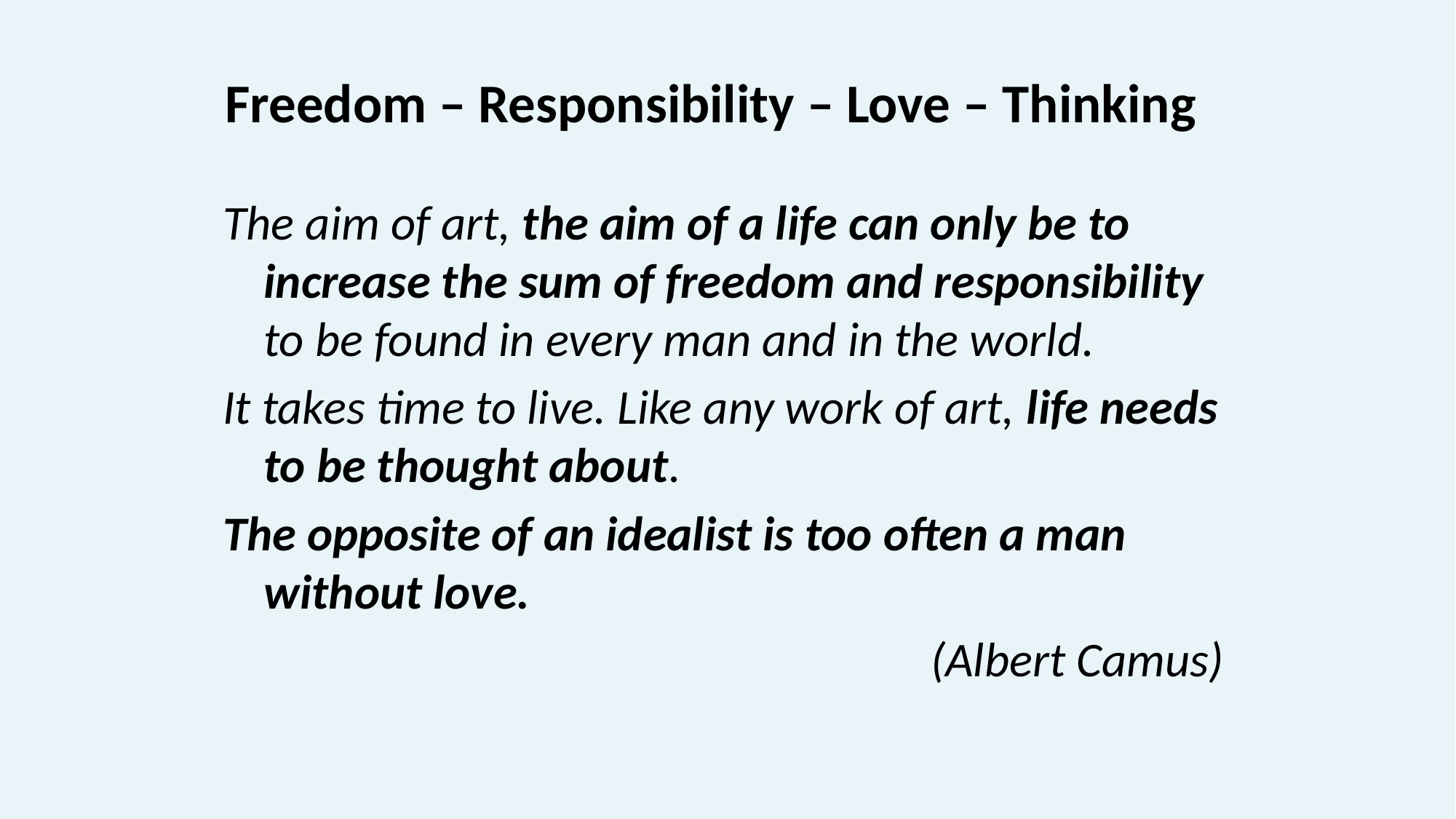

# Freedom – Responsibility – Love – Thinking
The aim of art, the aim of a life can only be to increase the sum of freedom and responsibility to be found in every man and in the world.
It takes time to live. Like any work of art, life needs to be thought about.
The opposite of an idealist is too often a man without love.
(Albert Camus)